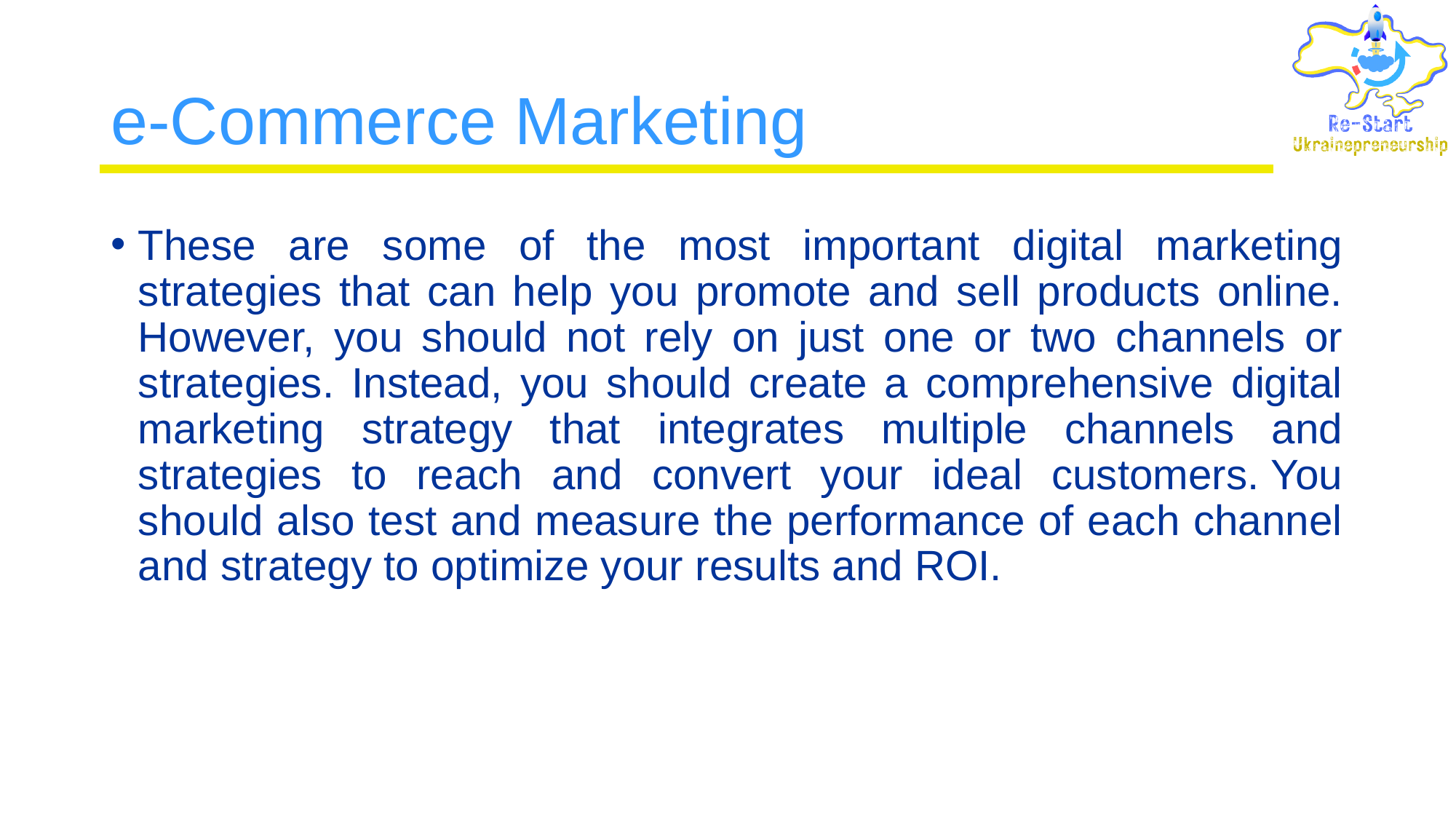

# e-Commerce Marketing
These are some of the most important digital marketing strategies that can help you promote and sell products online. However, you should not rely on just one or two channels or strategies. Instead, you should create a comprehensive digital marketing strategy that integrates multiple channels and strategies to reach and convert your ideal customers. You should also test and measure the performance of each channel and strategy to optimize your results and ROI.